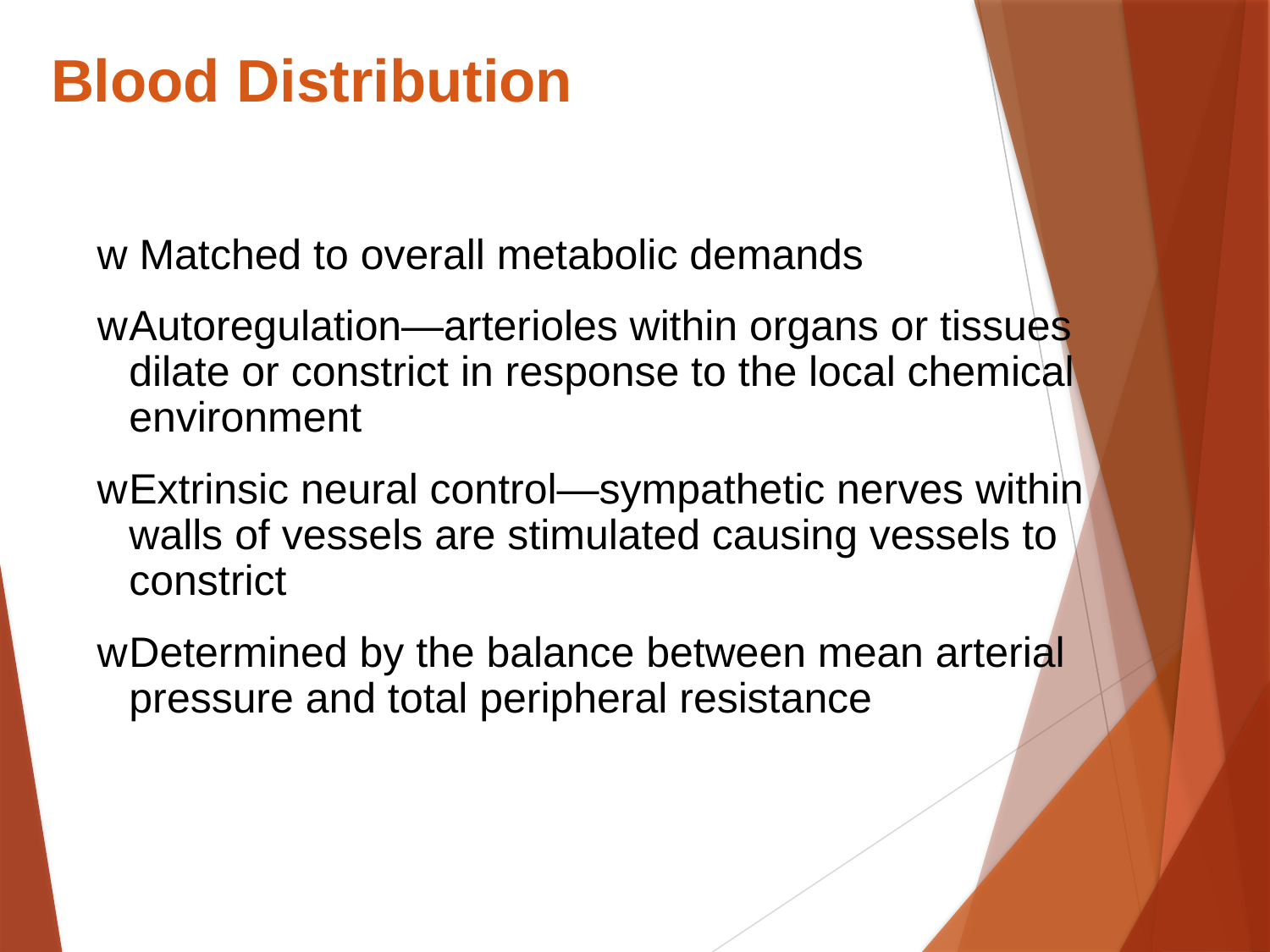

Blood Distribution
w Matched to overall metabolic demands
w	Autoregulation—arterioles within organs or tissues dilate or constrict in response to the local chemical environment
w	Extrinsic neural control—sympathetic nerves within walls of vessels are stimulated causing vessels to constrict
w	Determined by the balance between mean arterial pressure and total peripheral resistance